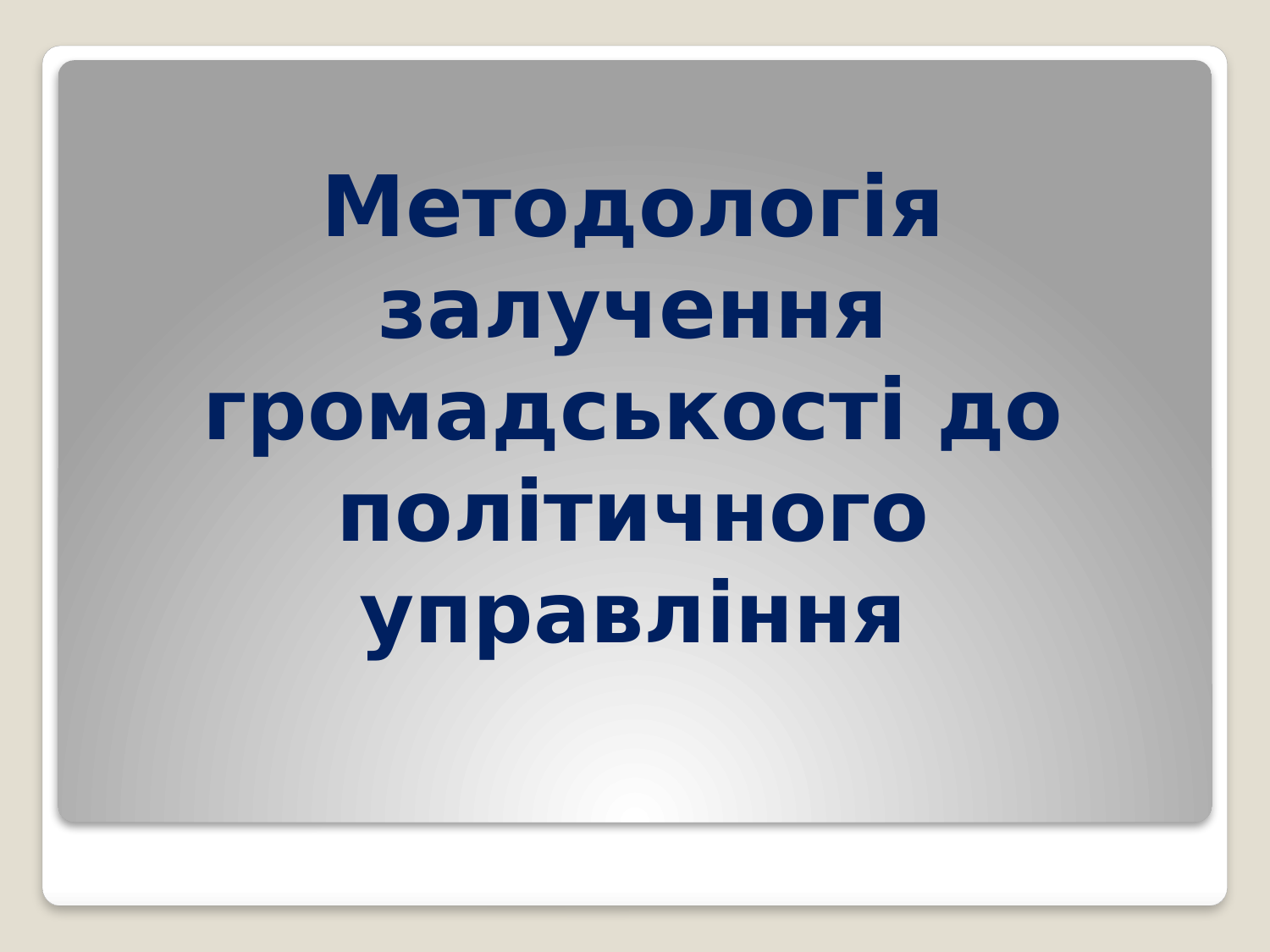

# Методологія залучення громадськості до політичного управління